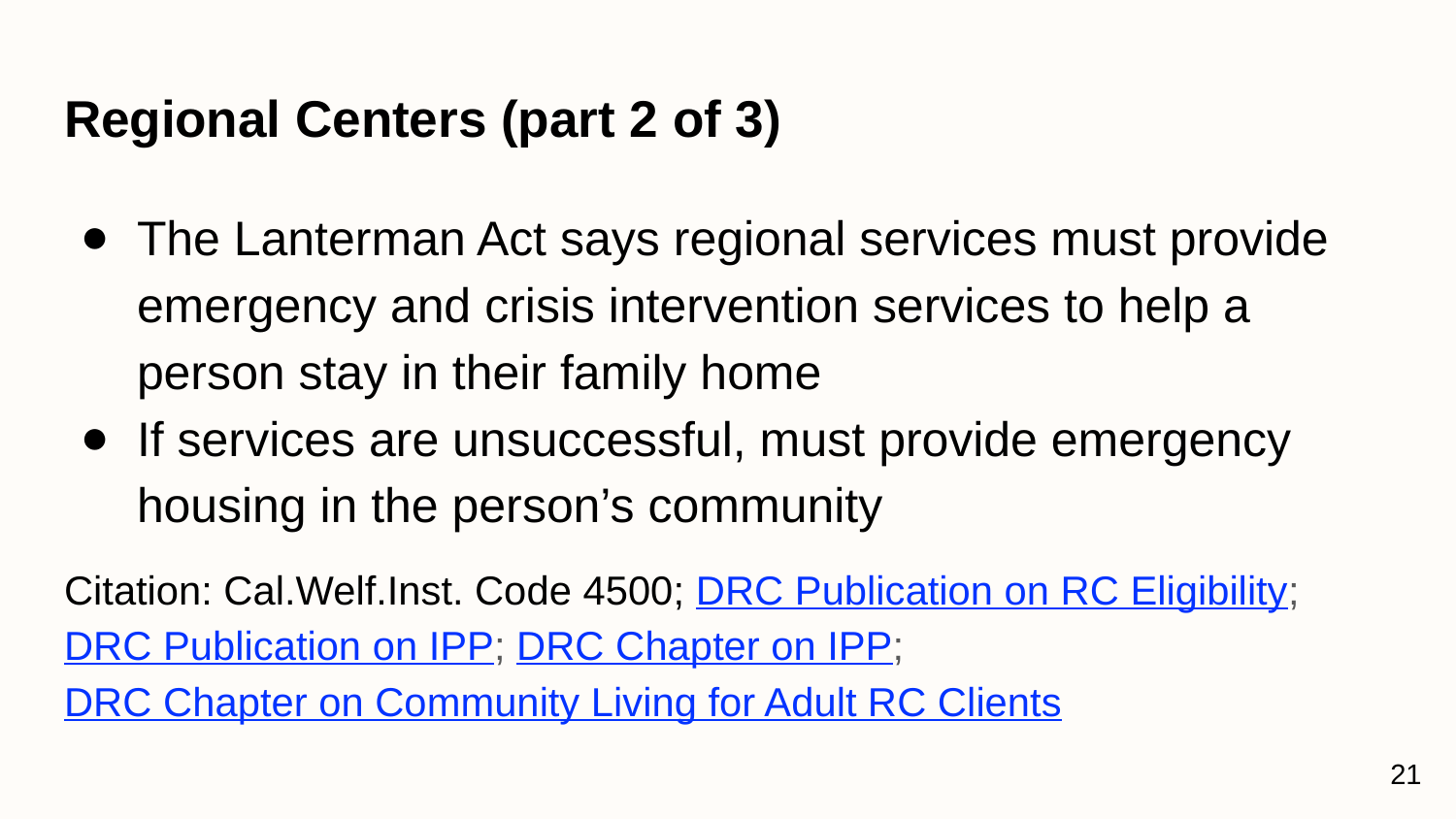

# Regional Centers (part 2 of 3)
The Lanterman Act says regional services must provide emergency and crisis intervention services to help a person stay in their family home
If services are unsuccessful, must provide emergency housing in the person’s community
Citation: Cal.Welf.Inst. Code 4500; DRC Publication on RC Eligibility; DRC Publication on IPP; DRC Chapter on IPP; DRC Chapter on Community Living for Adult RC Clients
21